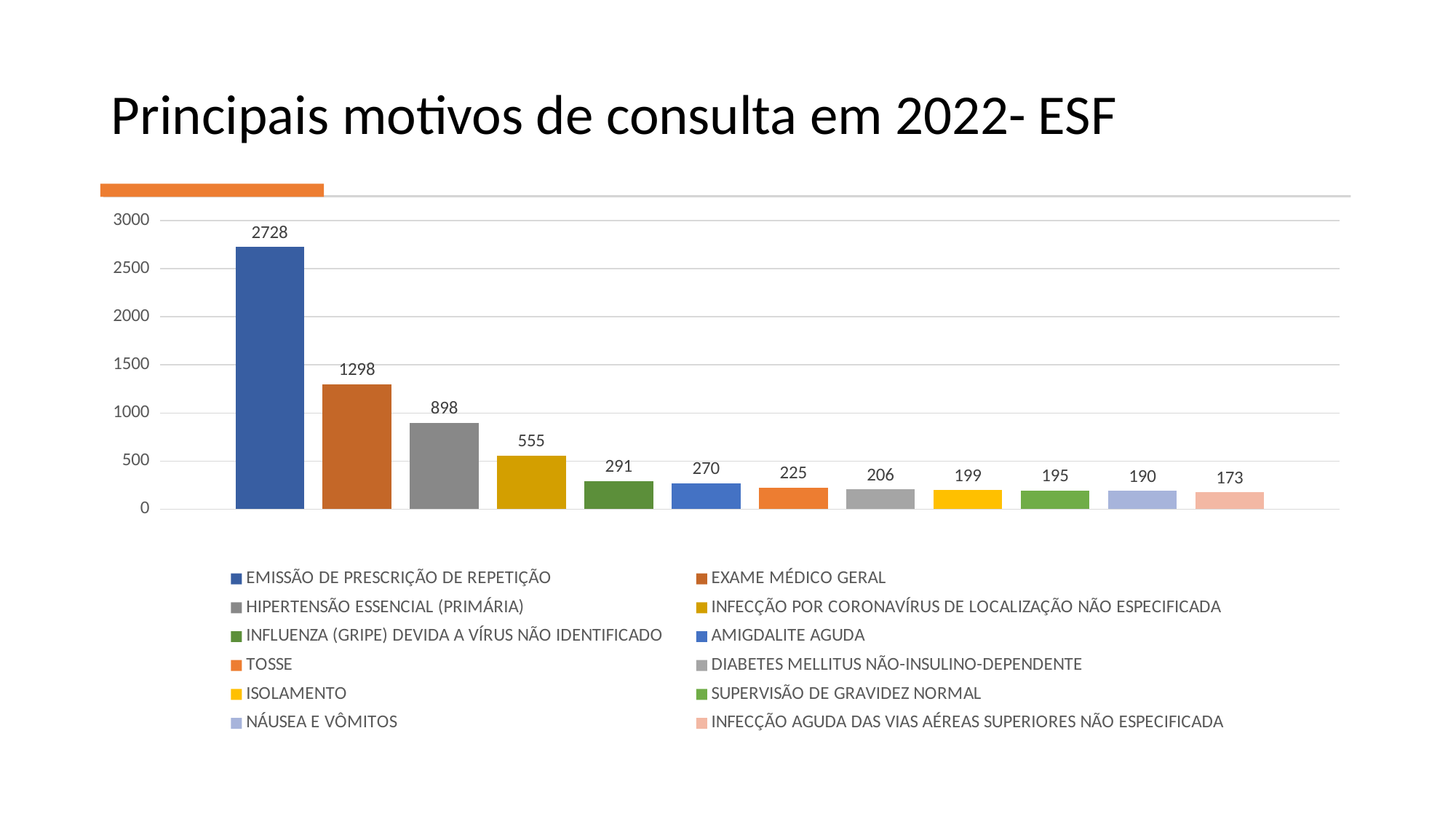

# Principais motivos de consulta em 2022- ESF

### Chart

| Category | EMISSÃO DE PRESCRIÇÃO DE REPETIÇÃO | EXAME MÉDICO GERAL | HIPERTENSÃO ESSENCIAL (PRIMÁRIA) | INFECÇÃO POR CORONAVÍRUS DE LOCALIZAÇÃO NÃO ESPECIFICADA | INFLUENZA (GRIPE) DEVIDA A VÍRUS NÃO IDENTIFICADO | AMIGDALITE AGUDA | TOSSE | DIABETES MELLITUS NÃO-INSULINO-DEPENDENTE | ISOLAMENTO | SUPERVISÃO DE GRAVIDEZ NORMAL | NÁUSEA E VÔMITOS | INFECÇÃO AGUDA DAS VIAS AÉREAS SUPERIORES NÃO ESPECIFICADA |
|---|---|---|---|---|---|---|---|---|---|---|---|---|
| Categoria 1 | 2728.0 | 1298.0 | 898.0 | 555.0 | 291.0 | 270.0 | 225.0 | 206.0 | 199.0 | 195.0 | 190.0 | 173.0 |